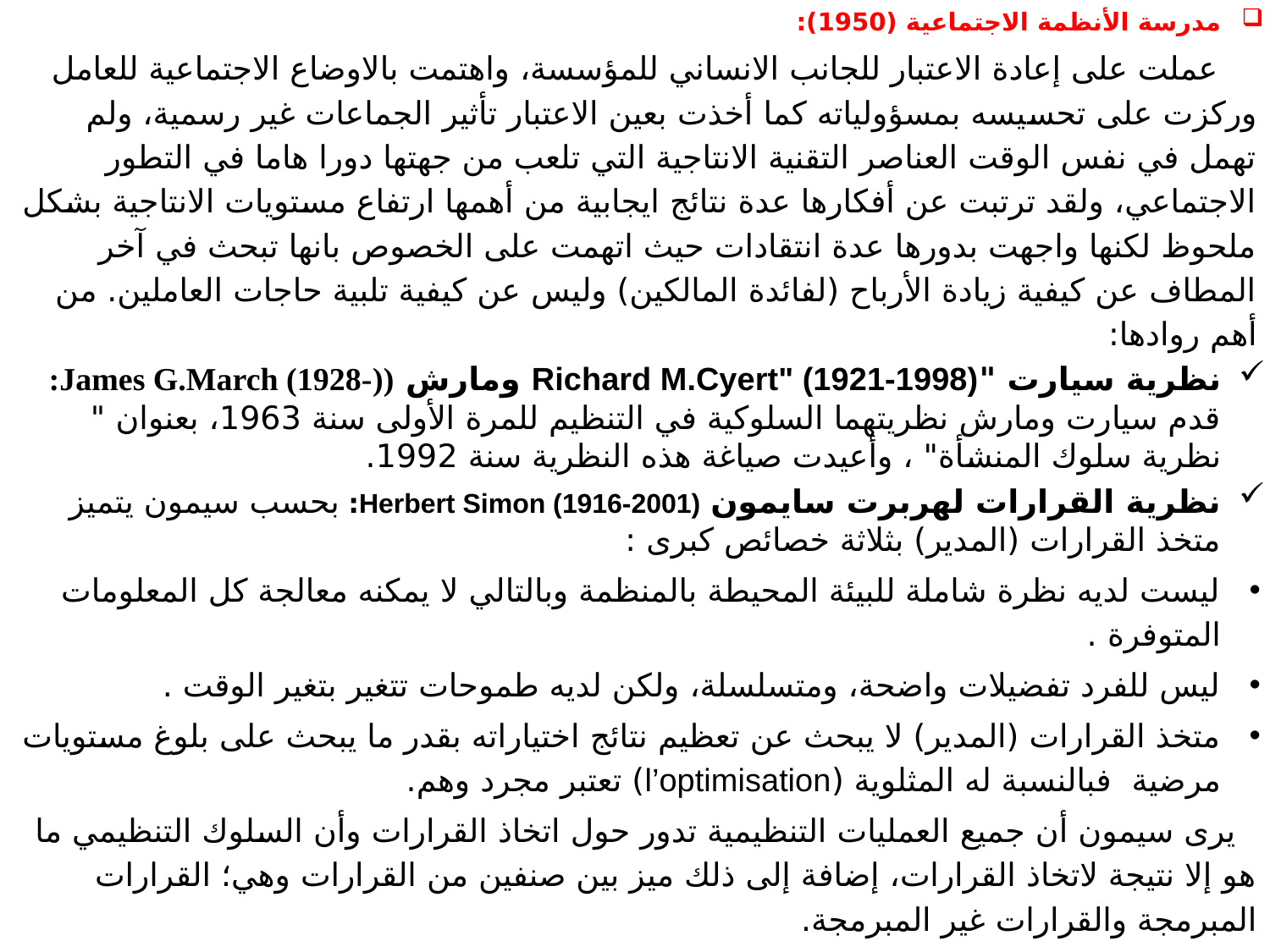

مدرسة الأنظمة الاجتماعية (1950):
    عملت على إعادة الاعتبار للجانب الانساني للمؤسسة، واهتمت بالاوضاع الاجتماعية للعامل وركزت على تحسيسه بمسؤولياته كما أخذت بعين الاعتبار تأثير الجماعات غير رسمية، ولم تهمل في نفس الوقت العناصر التقنية الانتاجية التي تلعب من جهتها دورا هاما في التطور الاجتماعي، ولقد ترتبت عن أفكارها عدة نتائج ايجابية من أهمها ارتفاع مستويات الانتاجية بشكل ملحوظ لكنها واجهت بدورها عدة انتقادات حيث اتهمت على الخصوص بانها تبحث في آخر المطاف عن كيفية زيادة الأرباح (لفائدة المالكين) وليس عن كيفية تلبية حاجات العاملين. من أهم روادها:
نظرية سيارت "Richard M.Cyert" (1921-1998) ومارش (James G.March (1928-): قدم سیارت ومارش نظریتهما السلوكیة في التنظیم للمرة الأولى سنة 1963، بعنوان " نظریة سلوك المنشأة" ، وأعیدت صیاغة هذه النظریة سنة 1992.
نظرية القرارات لهربرت سايمون Herbert Simon (1916-2001): بحسب سیمون یتمیز متخذ القرارات (المدیر) بثلاثة خصائص كبرى :
لیست لديه نظرة شاملة للبیئة المحیطة بالمنظمة وبالتالي لا یمكنه معالجة كل المعلومات المتوفرة .
لیس للفرد تفضیلات واضحة، ومتسلسلة، ولكن لديه طموحات تتغیر بتغیر الوقت .
متخذ القرارات (المدیر) لا یبحث عن تعظیم نتائج اختیاراته بقدر ما یبحث على بلوغ مستویات مرضیة  فبالنسبة له المثلویة (l’optimisation) تعتبر مجرد وهم.
  یرى سیمون أن جمیع العملیات التنظیمیة تدور حول اتخاذ القرارات وأن السلوك التنظیمي ما هو إلا نتیجة لاتخاذ القرارات، إضافة إلى ذلك میز بین صنفین من القرارات وهي؛ القرارات المبرمجة والقرارات غیر المبرمجة.